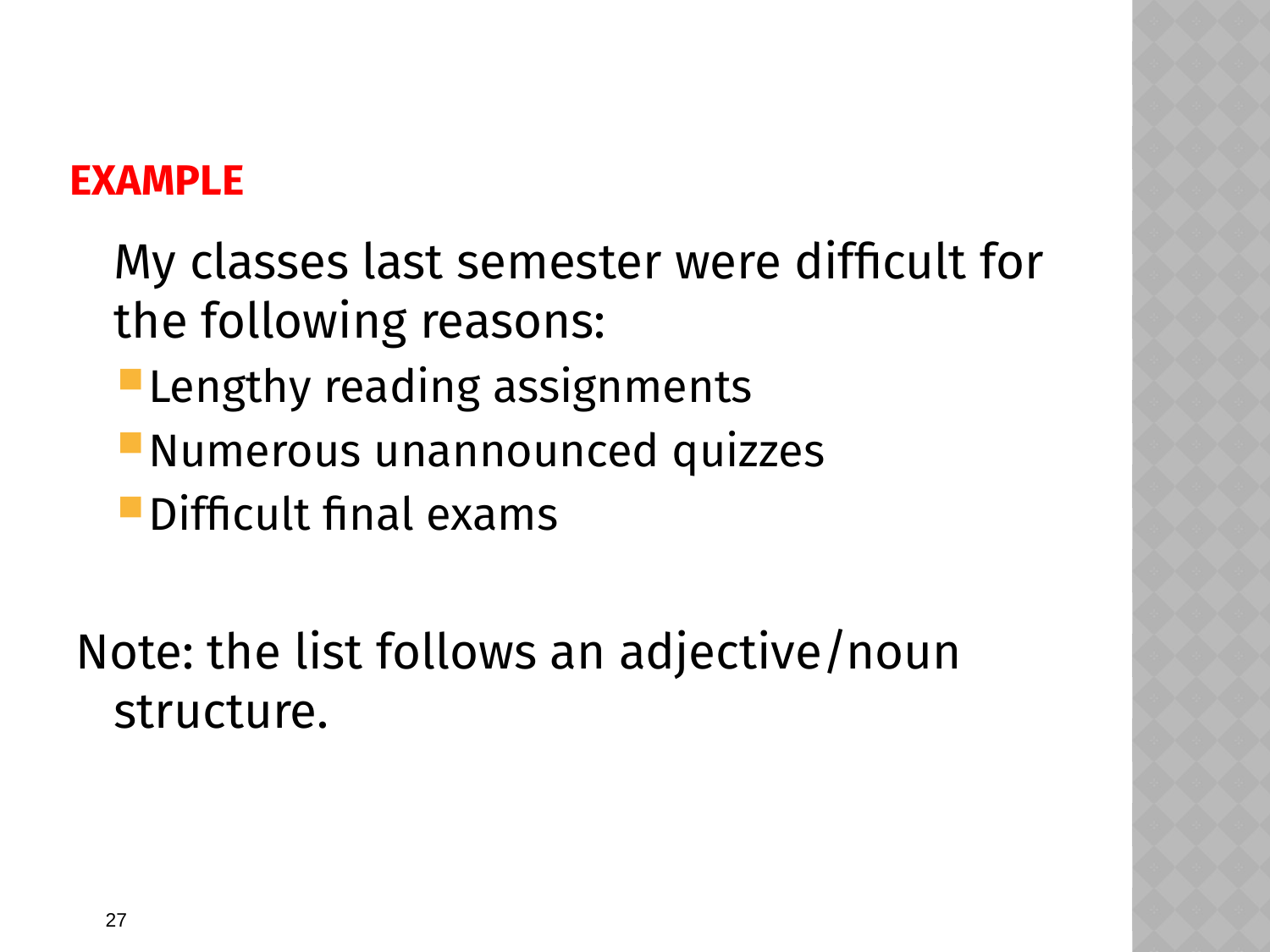

# Example
My classes last semester were difficult for the following reasons:
Lengthy reading assignments
Numerous unannounced quizzes
Difficult final exams

Note: the list follows an adjective/noun structure.

27